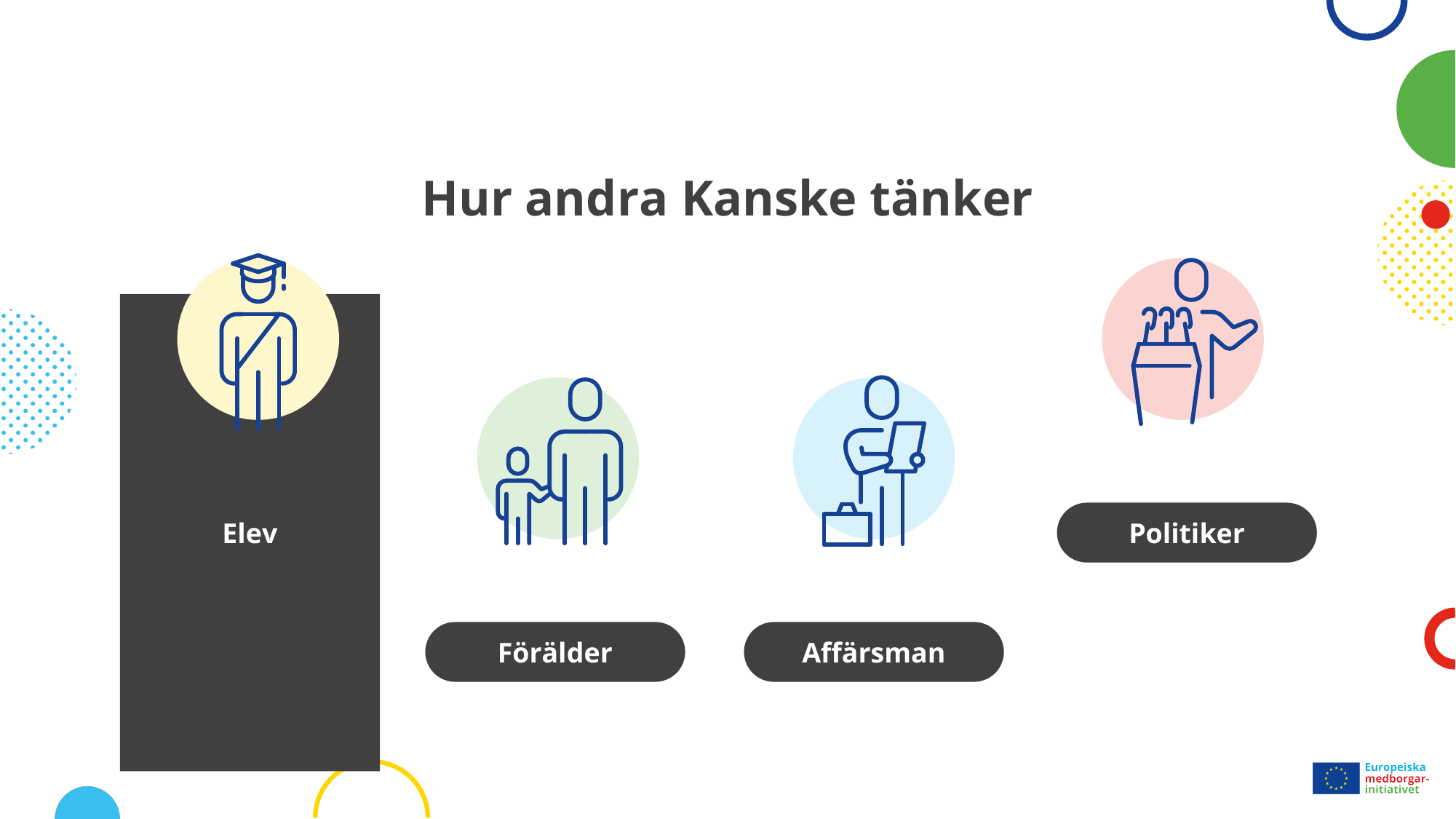

# Hur andra Kanske tänker

Elev
Politiker
Förälder
Affärsman